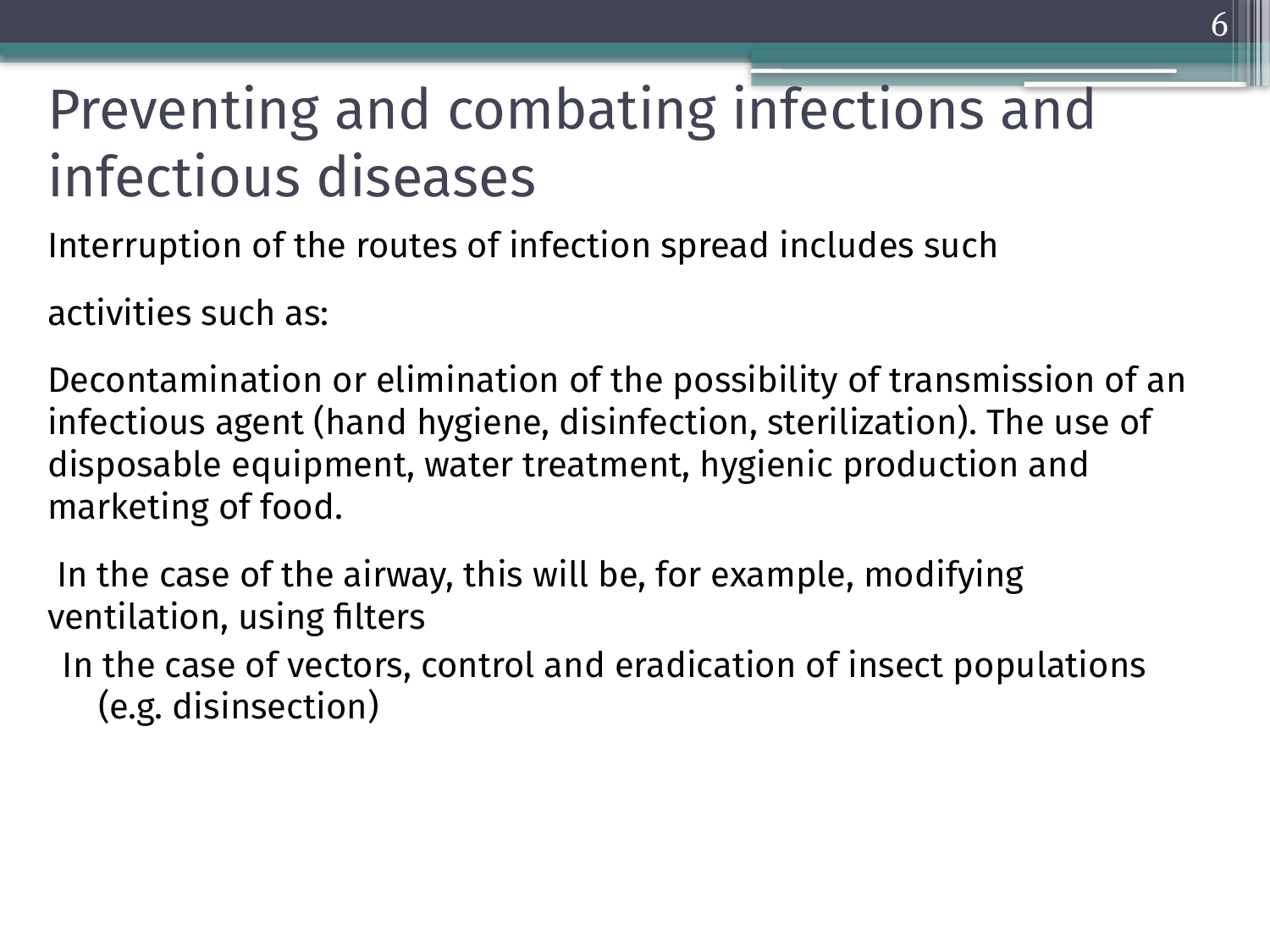

6
# Preventing and combating infections and infectious diseases
Interruption of the routes of infection spread includes such
activities such as:
Decontamination or elimination of the possibility of transmission of an infectious agent (hand hygiene, disinfection, sterilization). The use of disposable equipment, water treatment, hygienic production and marketing of food.
 In the case of the airway, this will be, for example, modifying ventilation, using filters
In the case of vectors, control and eradication of insect populations (e.g. disinsection)